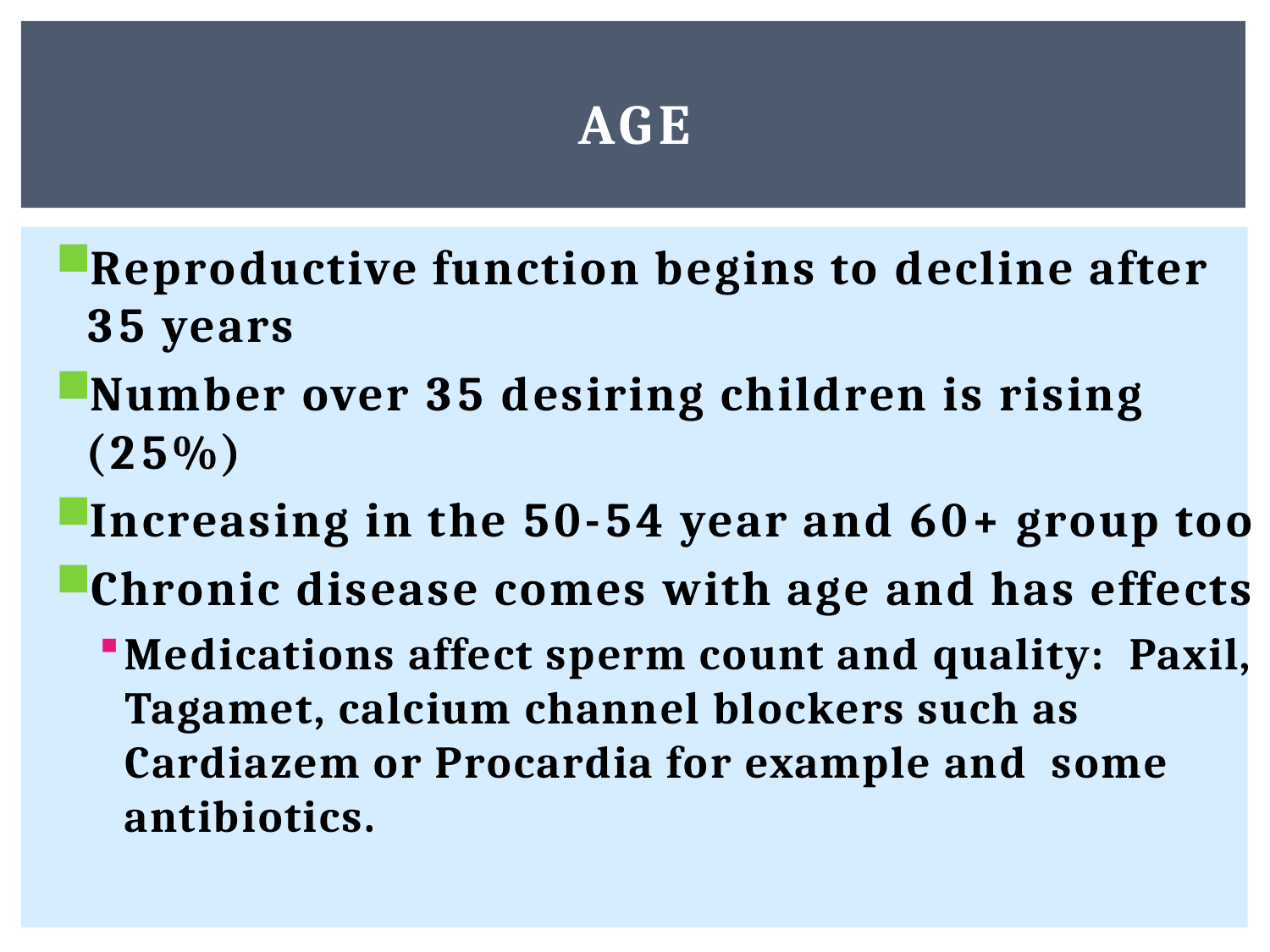

# Age
Reproductive function begins to decline after 35 years
Number over 35 desiring children is rising (25%)
Increasing in the 50-54 year and 60+ group too
Chronic disease comes with age and has effects
Medications affect sperm count and quality:  Paxil, Tagamet, calcium channel blockers such as Cardiazem or Procardia for example and  some antibiotics.